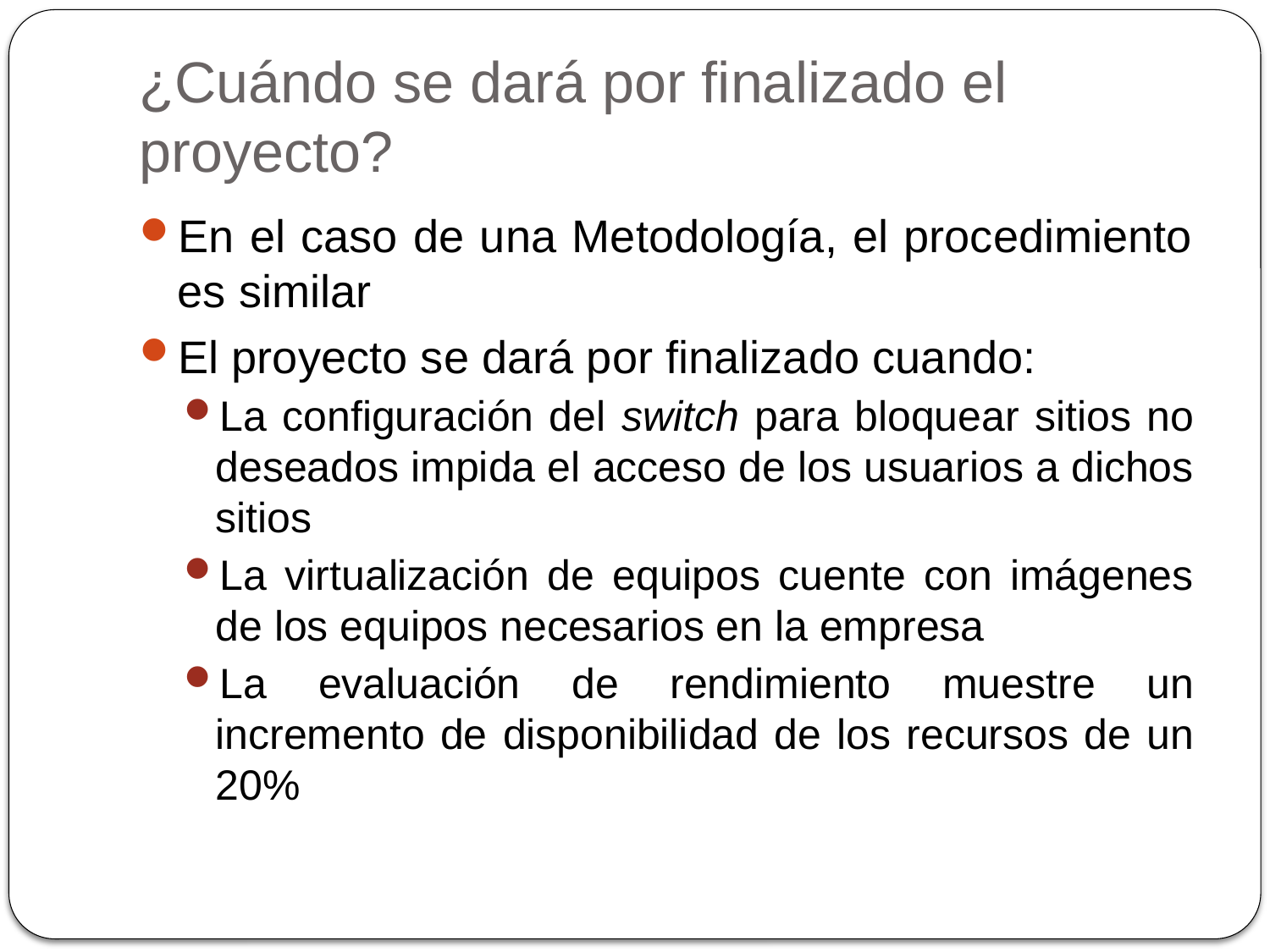

# ¿Cuándo se dará por finalizado el proyecto?
En el caso de una Metodología, el procedimiento es similar
El proyecto se dará por finalizado cuando:
La configuración del switch para bloquear sitios no deseados impida el acceso de los usuarios a dichos sitios
La virtualización de equipos cuente con imágenes de los equipos necesarios en la empresa
La evaluación de rendimiento muestre un incremento de disponibilidad de los recursos de un 20%